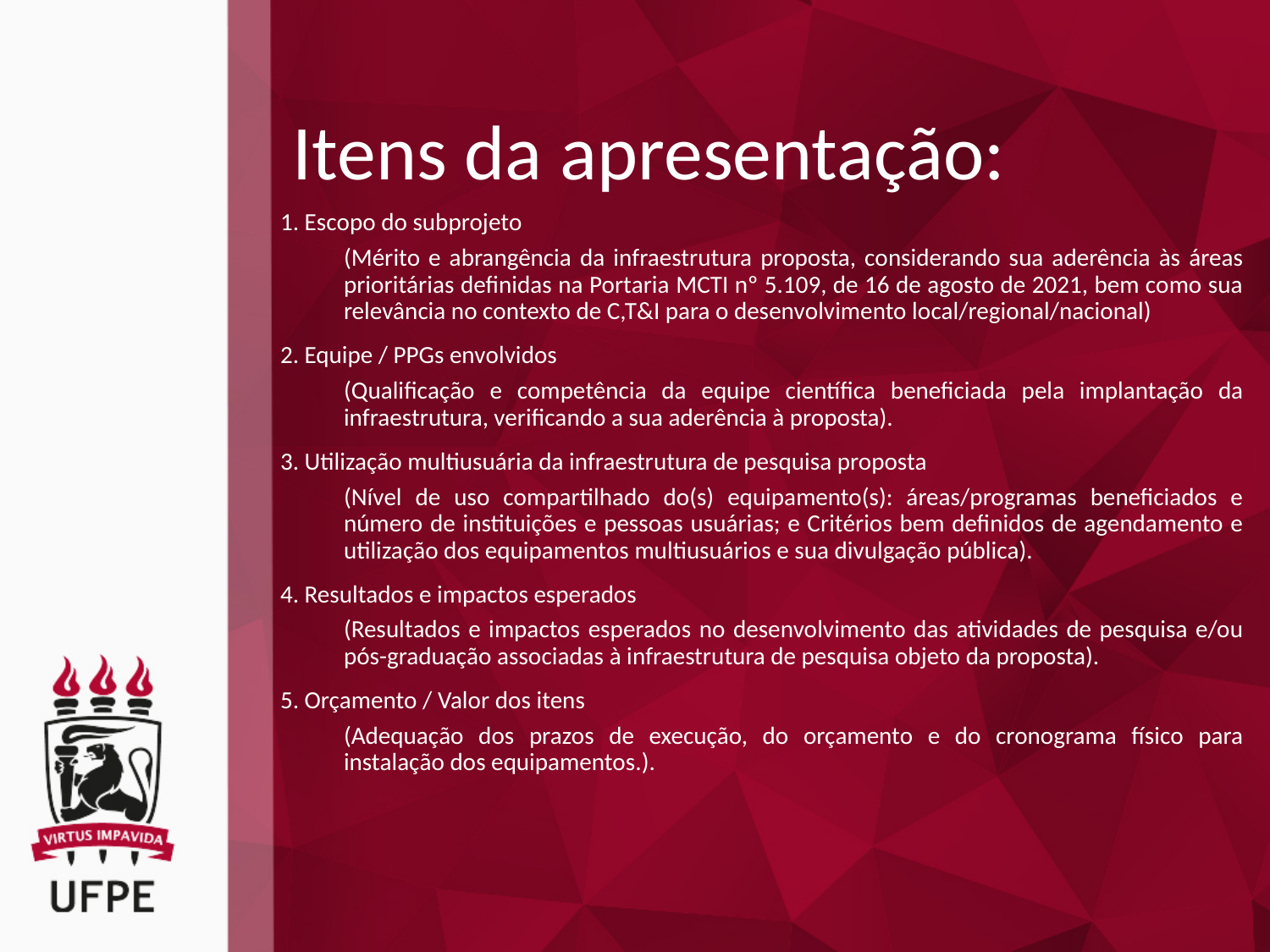

# Itens da apresentação:
1. Escopo do subprojeto
(Mérito e abrangência da infraestrutura proposta, considerando sua aderência às áreas prioritárias definidas na Portaria MCTI nº 5.109, de 16 de agosto de 2021, bem como sua relevância no contexto de C,T&I para o desenvolvimento local/regional/nacional)
2. Equipe / PPGs envolvidos
(Qualificação e competência da equipe científica beneficiada pela implantação da infraestrutura, verificando a sua aderência à proposta).
3. Utilização multiusuária da infraestrutura de pesquisa proposta
(Nível de uso compartilhado do(s) equipamento(s): áreas/programas beneficiados e número de instituições e pessoas usuárias; e Critérios bem definidos de agendamento e utilização dos equipamentos multiusuários e sua divulgação pública).
4. Resultados e impactos esperados
(Resultados e impactos esperados no desenvolvimento das atividades de pesquisa e/ou pós-graduação associadas à infraestrutura de pesquisa objeto da proposta).
5. Orçamento / Valor dos itens
(Adequação dos prazos de execução, do orçamento e do cronograma físico para instalação dos equipamentos.).